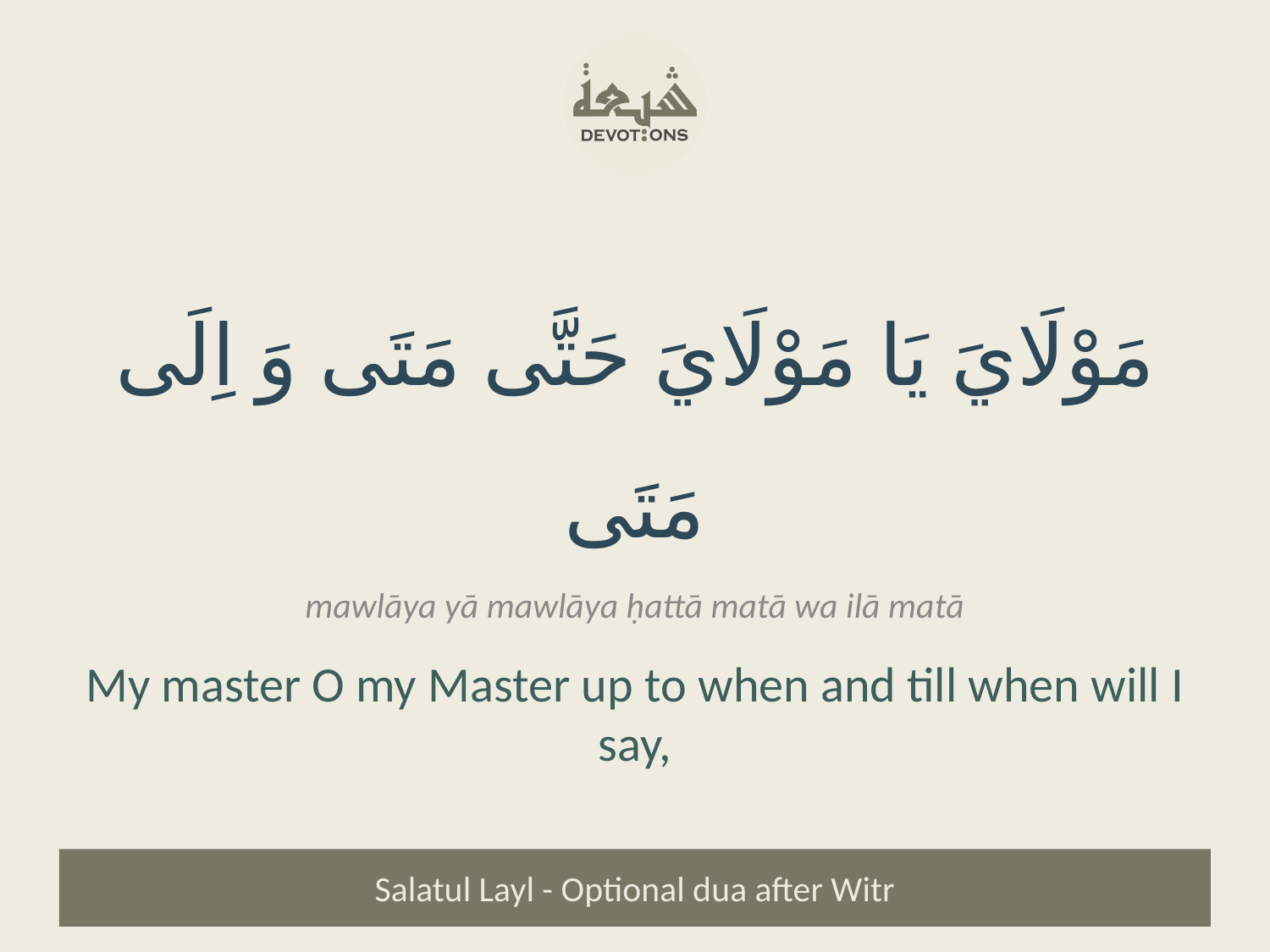

مَوْلَايَ يَا مَوْلَايَ حَتَّى مَتَى وَ اِلَى مَتَى
mawlāya yā mawlāya ḥattā matā wa ilā matā
My master O my Master up to when and till when will I say,
Salatul Layl - Optional dua after Witr